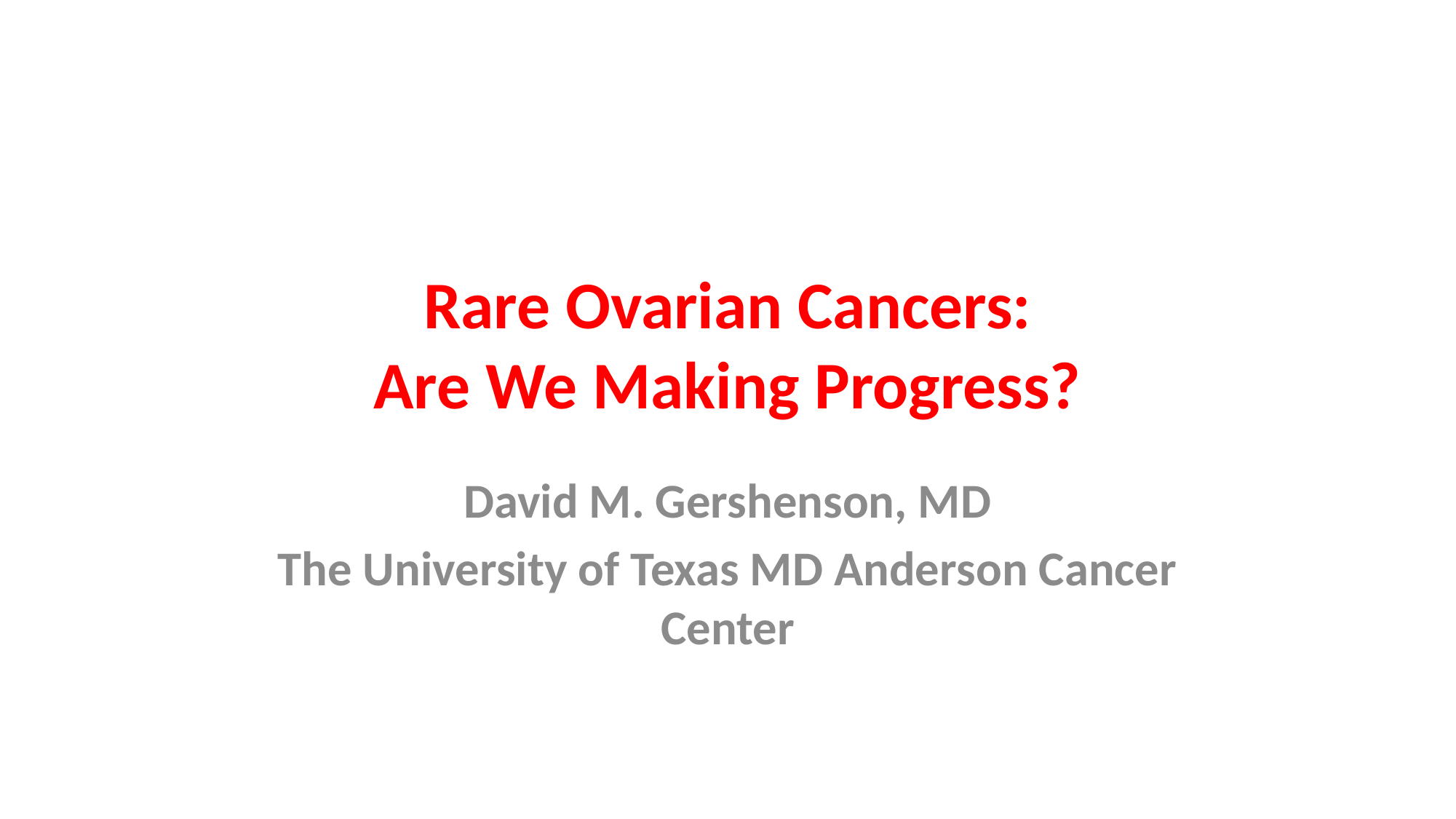

# Rare Ovarian Cancers: Are We Making Progress?
David M. Gershenson, MD
The University of Texas MD Anderson Cancer Center